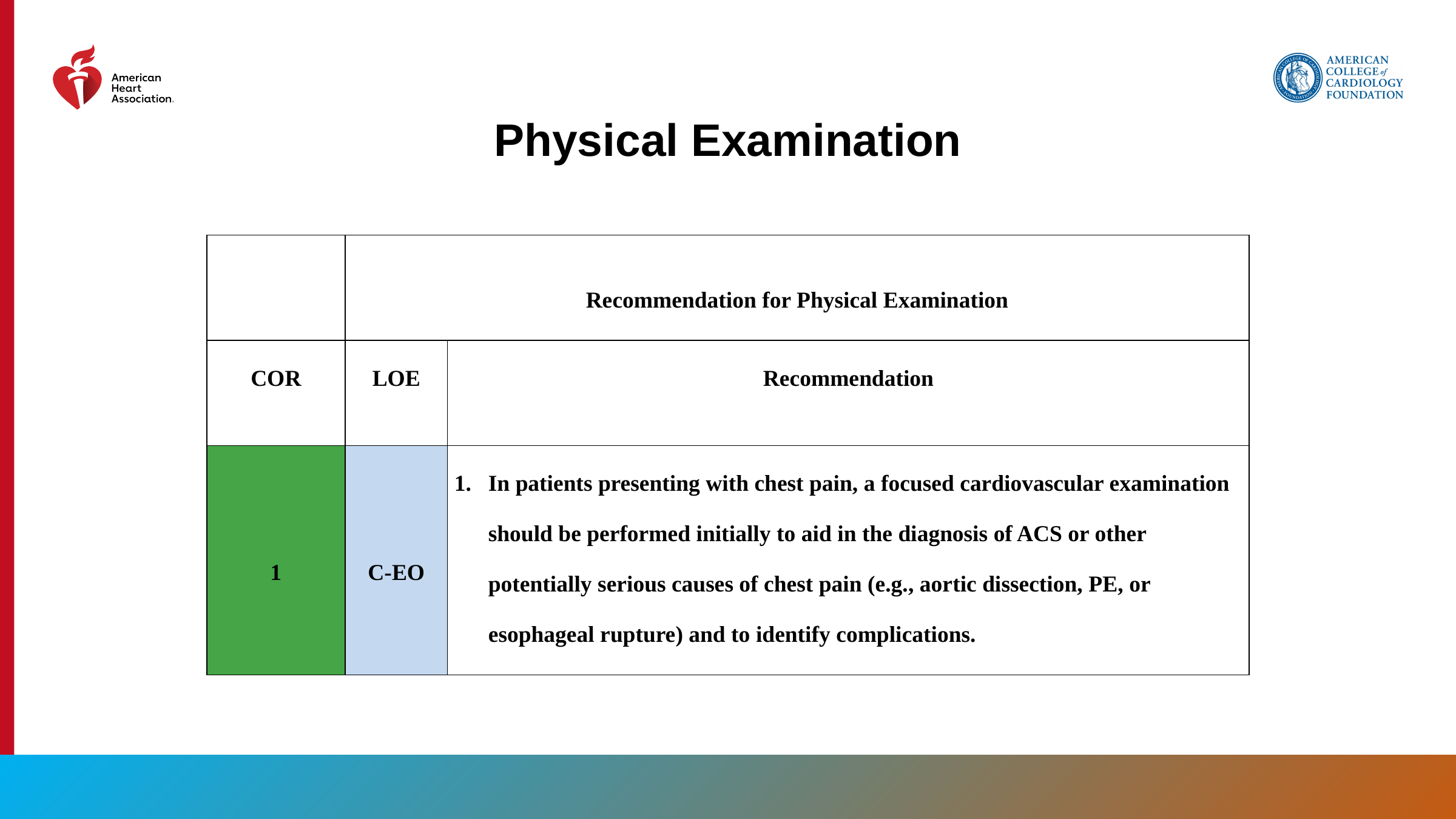

Physical Examination
|  | Recommendation for Physical Examination |  |
| --- | --- | --- |
| COR | LOE | Recommendation |
| 1 | C-EO | In patients presenting with chest pain, a focused cardiovascular examination should be performed initially to aid in the diagnosis of ACS or other potentially serious causes of chest pain (e.g., aortic dissection, PE, or esophageal rupture) and to identify complications. |
29